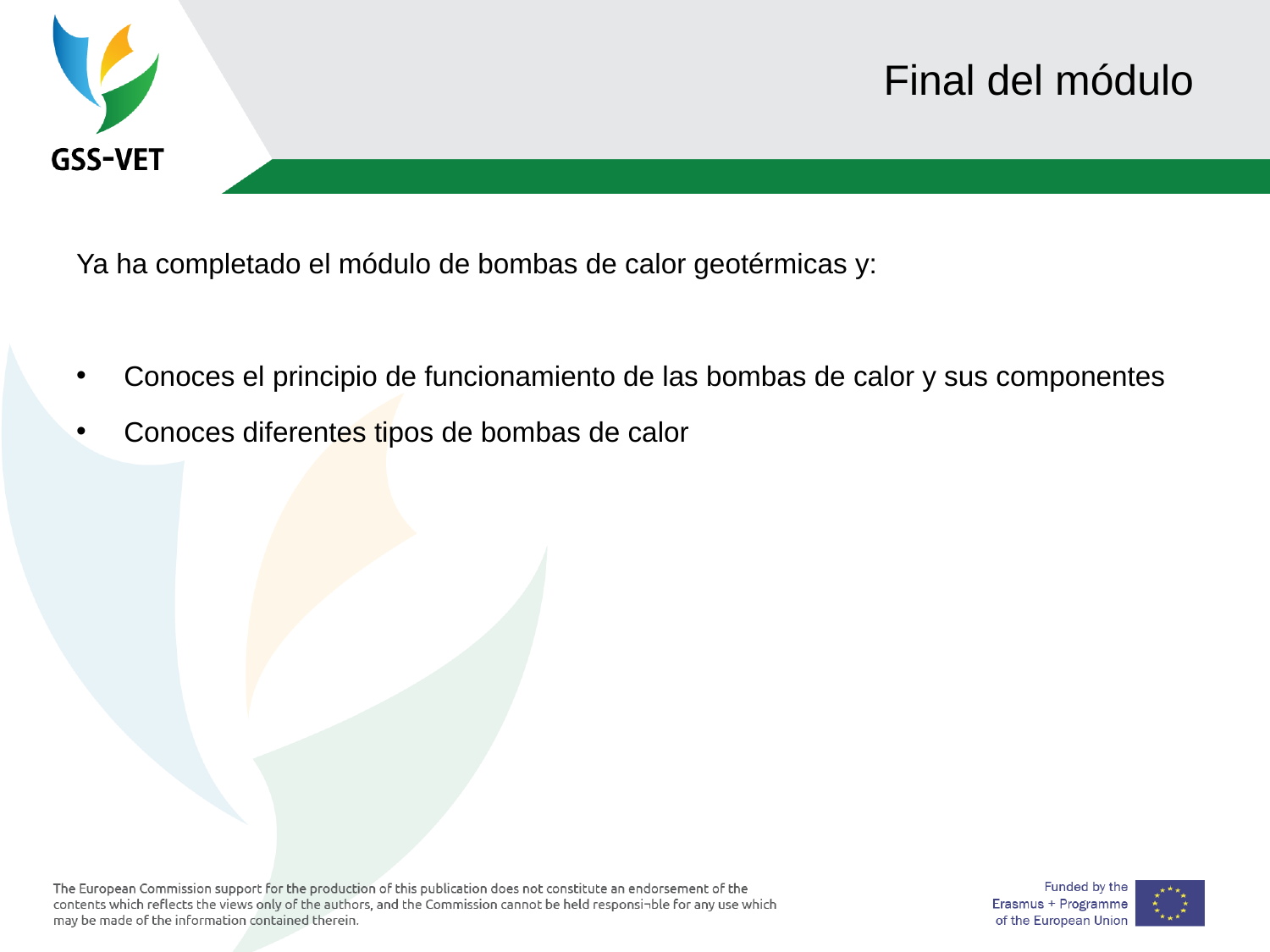

# Final del módulo
Ya ha completado el módulo de bombas de calor geotérmicas y:

Conoces el principio de funcionamiento de las bombas de calor y sus componentes
Conoces diferentes tipos de bombas de calor